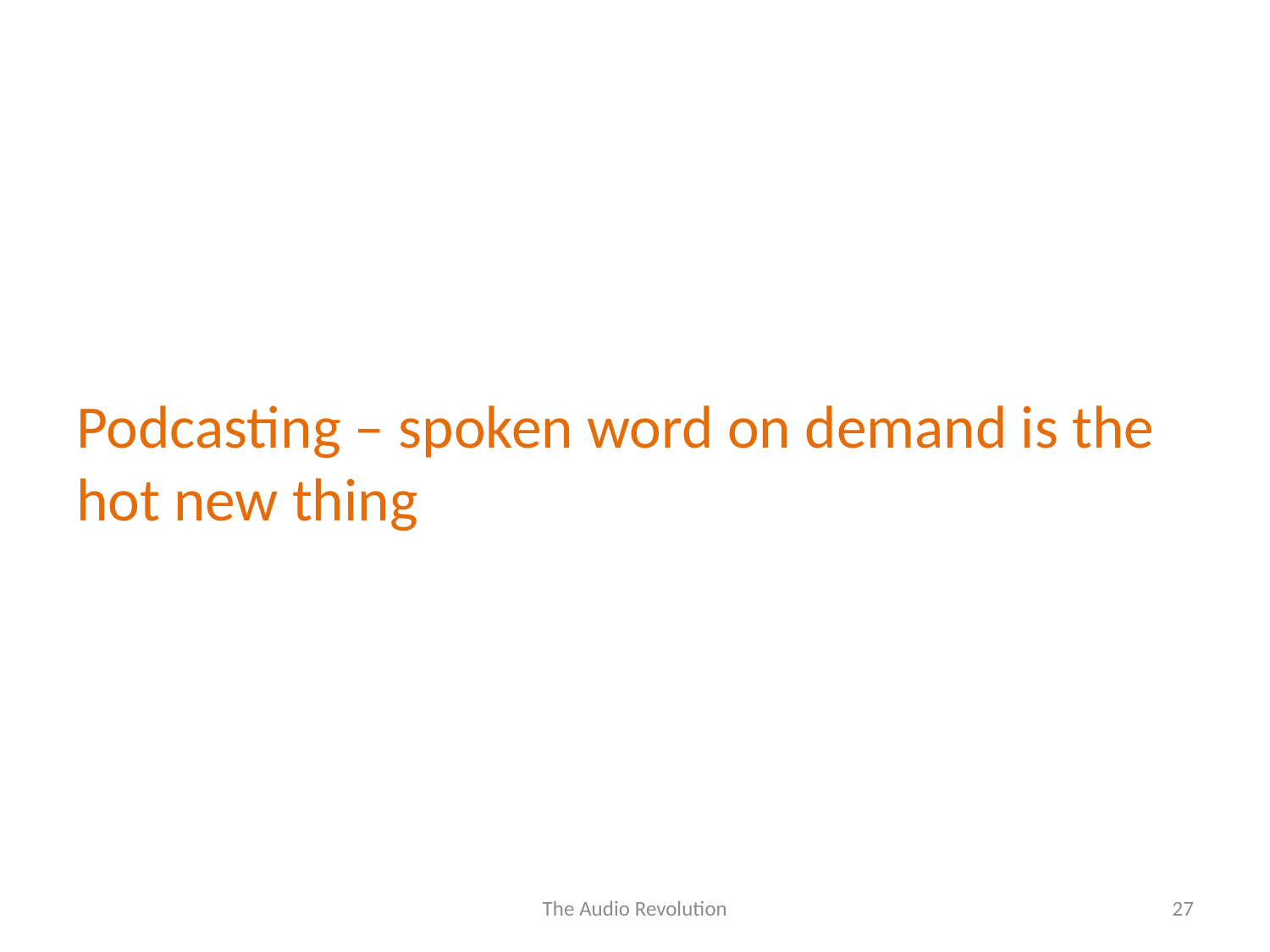

# Podcasting – spoken word on demand is the hot new thing
The Audio Revolution
27